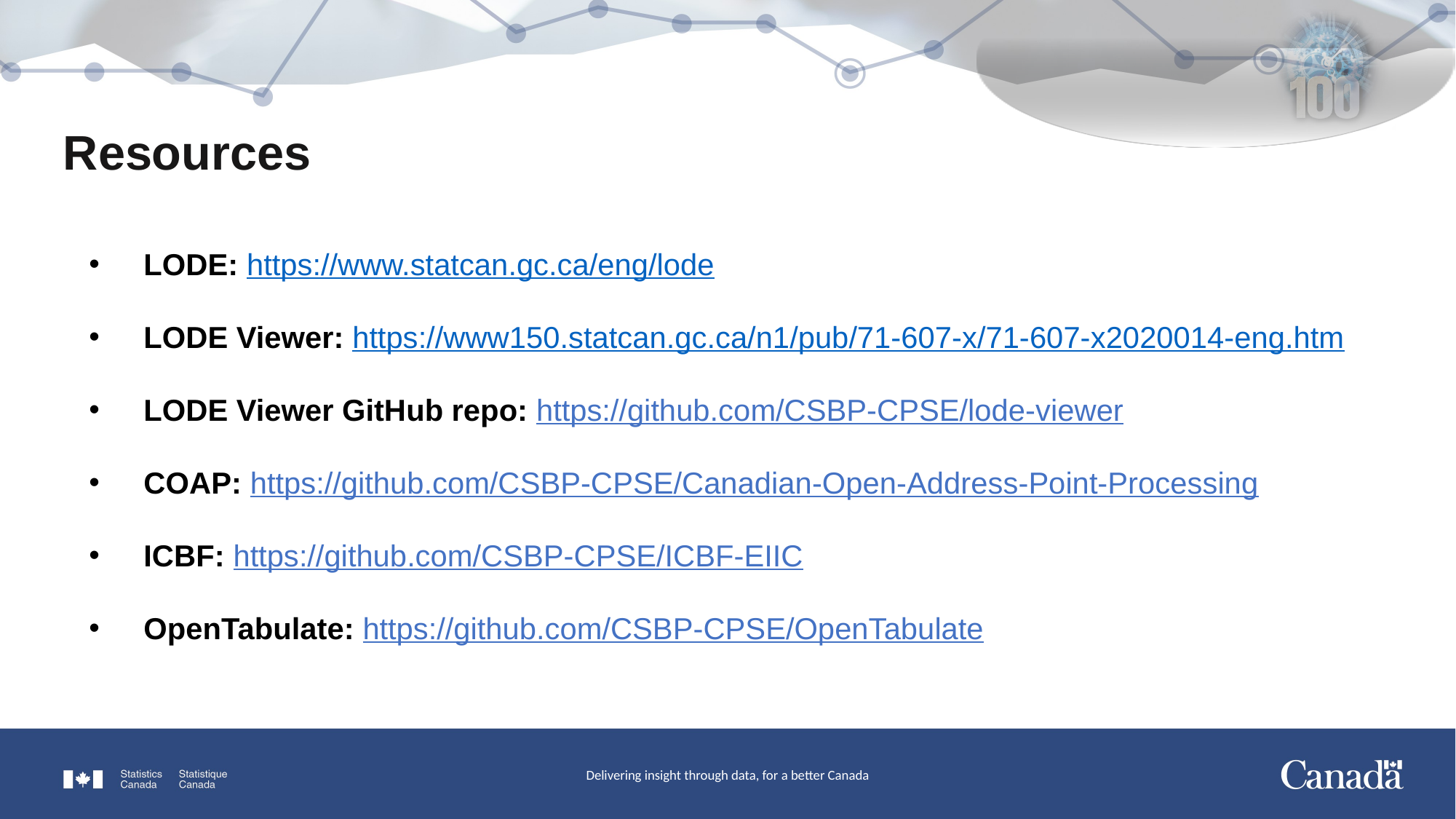

Resources

LODE: https://www.statcan.gc.ca/eng/lode
LODE Viewer: https://www150.statcan.gc.ca/n1/pub/71-607-x/71-607-x2020014-eng.htm
LODE Viewer GitHub repo: https://github.com/CSBP-CPSE/lode-viewer
COAP: https://github.com/CSBP-CPSE/Canadian-Open-Address-Point-Processing
ICBF: https://github.com/CSBP-CPSE/ICBF-EIIC
OpenTabulate: https://github.com/CSBP-CPSE/OpenTabulate